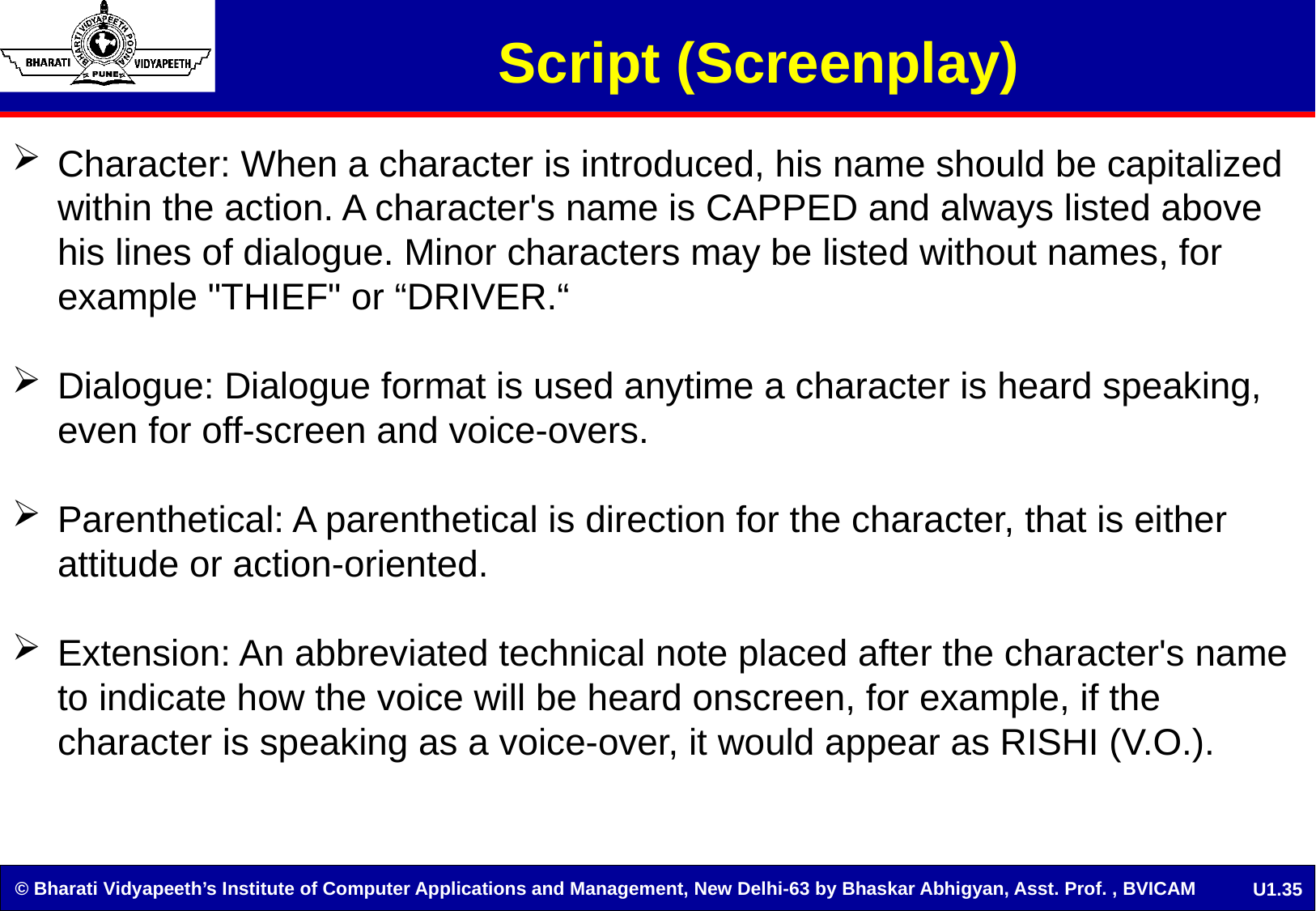

# Script (Screenplay)
Character: When a character is introduced, his name should be capitalized within the action. A character's name is CAPPED and always listed above his lines of dialogue. Minor characters may be listed without names, for example "THIEF" or “DRIVER.“

Dialogue: Dialogue format is used anytime a character is heard speaking, even for off-screen and voice-overs.

Parenthetical: A parenthetical is direction for the character, that is either attitude or action-oriented.

Extension: An abbreviated technical note placed after the character's name to indicate how the voice will be heard onscreen, for example, if the character is speaking as a voice-over, it would appear as RISHI (V.O.).